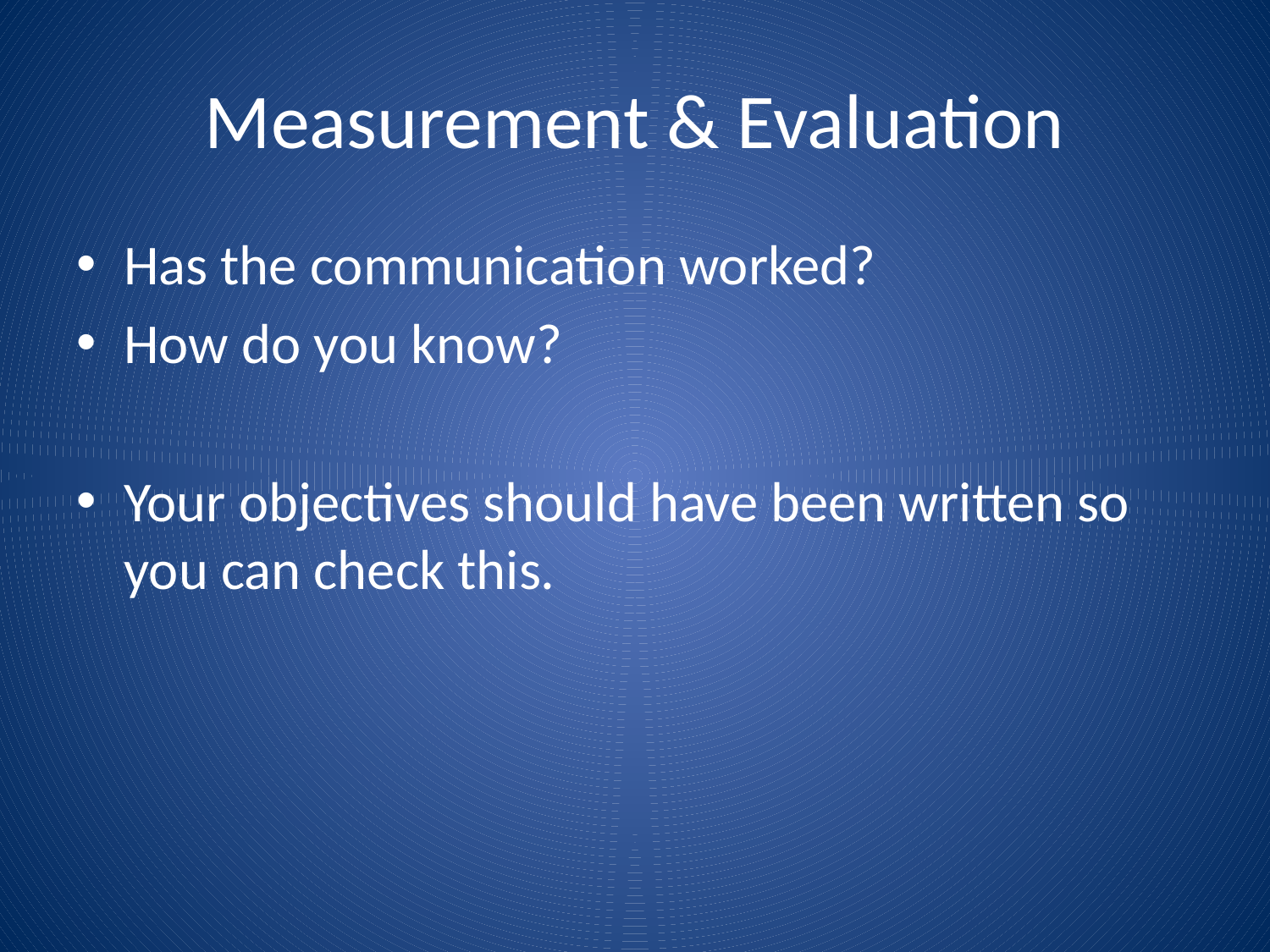

# Measurement & Evaluation
Has the communication worked?
How do you know?

Your objectives should have been written so you can check this.